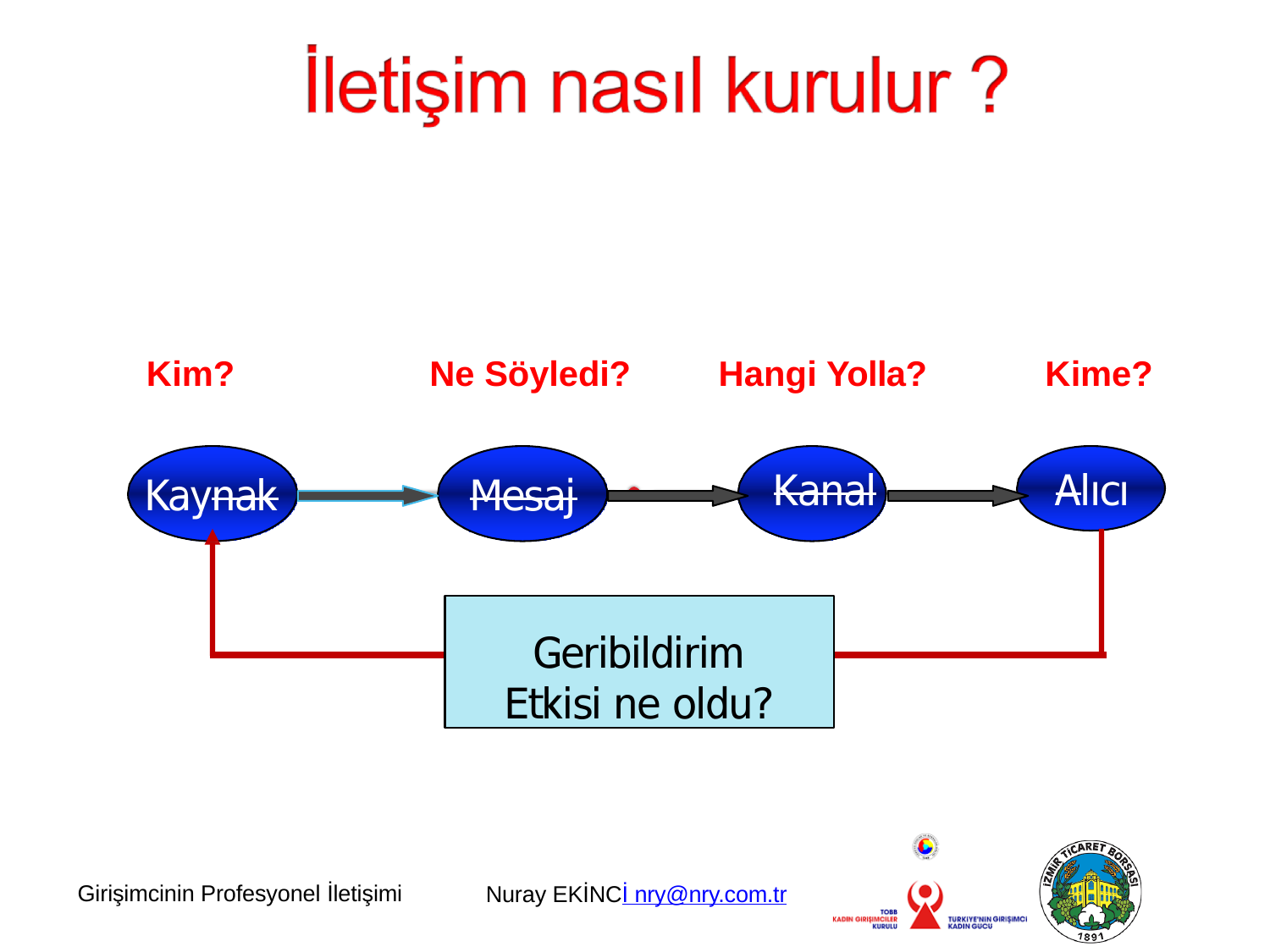

# Kim?
Ne Söyledi?
Hangi Yolla?
Kime?

 	Kanal	Alıcı
Kaynak	Mesaj

Geribildirim  Etkisi ne oldu?

Girişimcinin Profesyonel İletişimi
Nuray EKİNCİ nry@nry.com.tr